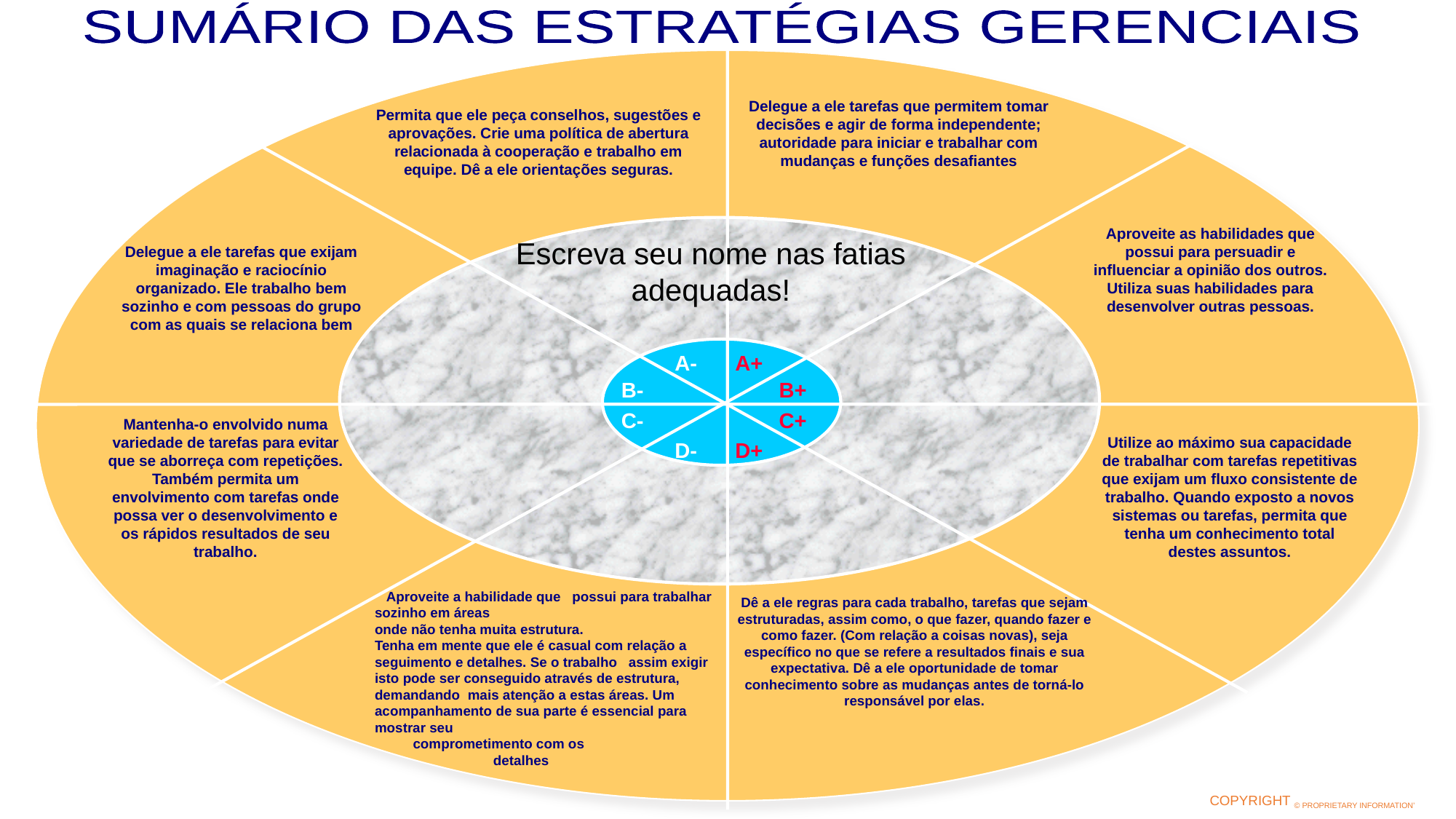

SUMÁRIO DAS ESTRATÉGIAS GERENCIAIS

Delegue a ele tarefas que permitem tomar decisões e agir de forma independente; autoridade para iniciar e trabalhar com mudanças e funções desafiantes
Permita que ele peça conselhos, sugestões e aprovações. Crie uma política de abertura relacionada à cooperação e trabalho em equipe. Dê a ele orientações seguras.

Aproveite as habilidades que possui para persuadir e influenciar a opinião dos outros. Utiliza suas habilidades para desenvolver outras pessoas.
Escreva seu nome nas fatias adequadas!
Delegue a ele tarefas que exijam imaginação e raciocínio organizado. Ele trabalho bem sozinho e com pessoas do grupo com as quais se relaciona bem

A-
A+
B-
B+
C-
C+

Mantenha-o envolvido numa variedade de tarefas para evitar que se aborreça com repetições. Também permita um envolvimento com tarefas onde possa ver o desenvolvimento e os rápidos resultados de seu trabalho.

Utilize ao máximo sua capacidade de trabalhar com tarefas repetitivas que exijam um fluxo consistente de trabalho. Quando exposto a novos sistemas ou tarefas, permita que tenha um conhecimento total destes assuntos.
D-
D+

   Aproveite a habilidade que   possui para trabalhar sozinho em áreas
onde não tenha muita estrutura.
Tenha em mente que ele é casual com relação a seguimento e detalhes. Se o trabalho   assim exigir isto pode ser conseguido através de estrutura,  demandando  mais atenção a estas áreas. Um acompanhamento de sua parte é essencial para mostrar seu
          comprometimento com os
                               detalhes
Dê a ele regras para cada trabalho, tarefas que sejam estruturadas, assim como, o que fazer, quando fazer e como fazer. (Com relação a coisas novas), seja específico no que se refere a resultados finais e sua expectativa. Dê a ele oportunidade de tomar conhecimento sobre as mudanças antes de torná-lo responsável por elas.